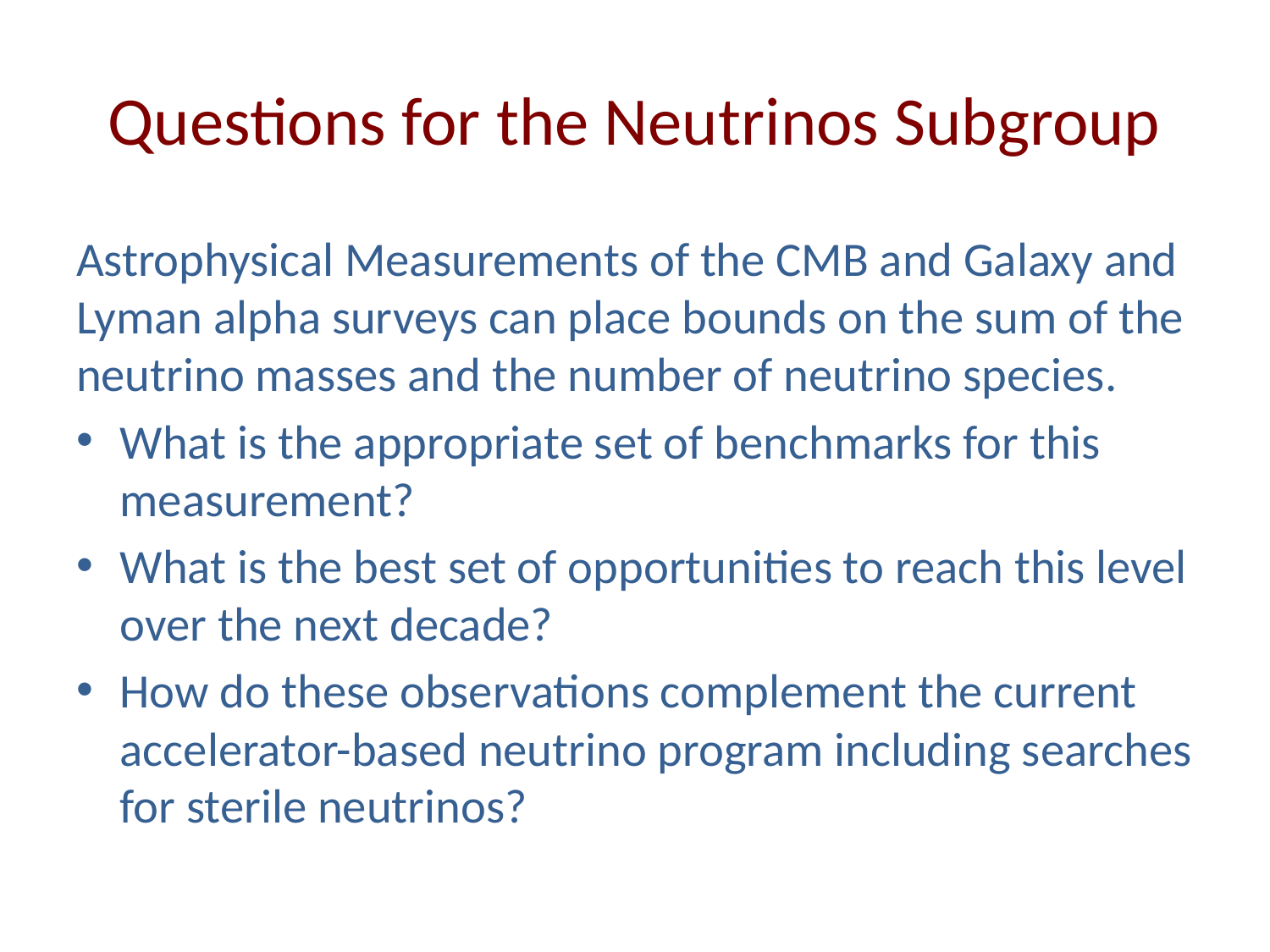

# Questions for the Neutrinos Subgroup
Astrophysical Measurements of the CMB and Galaxy and Lyman alpha surveys can place bounds on the sum of the neutrino masses and the number of neutrino species.
What is the appropriate set of benchmarks for this measurement?
What is the best set of opportunities to reach this level over the next decade?
How do these observations complement the current accelerator-based neutrino program including searches for sterile neutrinos?